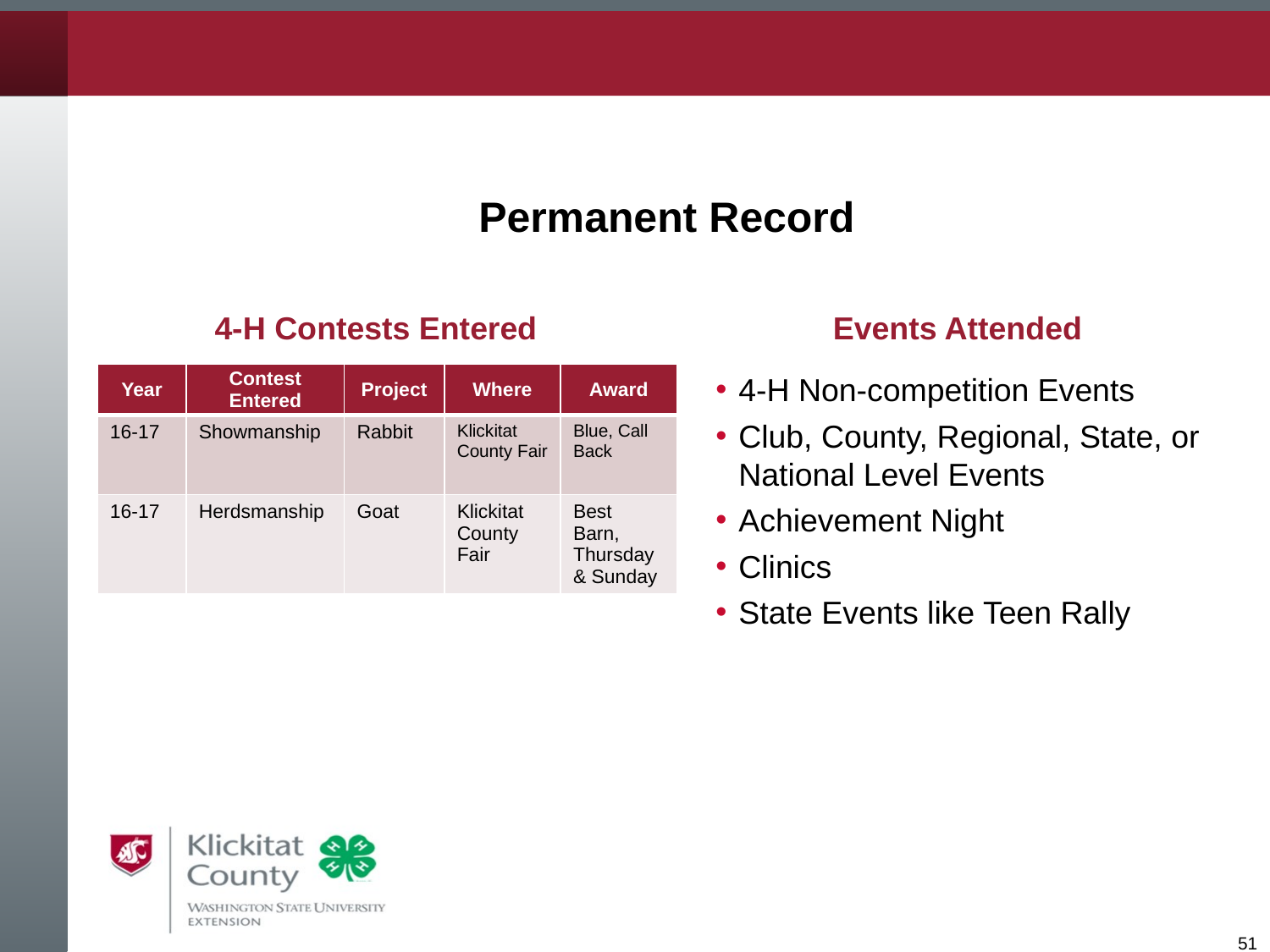

# Permanent Record
4-H Contests Entered
Events Attended
| Year | Contest Entered | Project | Where | Award |
| --- | --- | --- | --- | --- |
| 16-17 | Showmanship | Rabbit | Klickitat County Fair | Blue, Call Back |
| 16-17 | Herdsmanship | Goat | Klickitat County Fair | Best Barn, Thursday & Sunday |
4-H Non-competition Events
Club, County, Regional, State, or National Level Events
Achievement Night
Clinics
State Events like Teen Rally
51